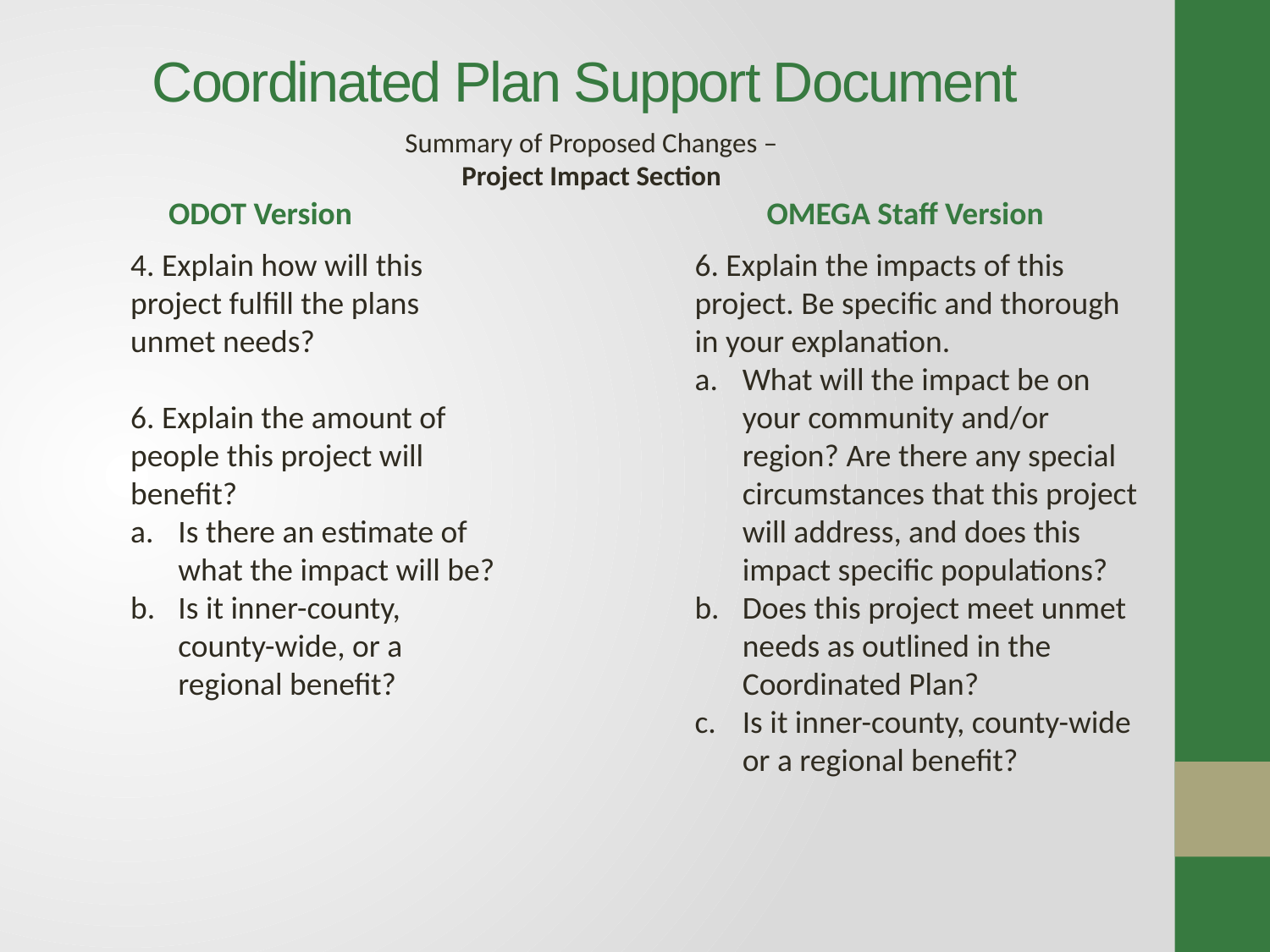

# Coordinated Plan Support Document
Summary of Proposed Changes – Project Impact Section
ODOT Version
OMEGA Staff Version
4. Explain how will this project fulfill the plans unmet needs?

6. Explain the amount of people this project will benefit?
Is there an estimate of what the impact will be?
Is it inner-county, county-wide, or a regional benefit?
6. Explain the impacts of this project. Be specific and thorough in your explanation.
What will the impact be on your community and/or region? Are there any special circumstances that this project will address, and does this impact specific populations?
Does this project meet unmet needs as outlined in the Coordinated Plan?
Is it inner-county, county-wide or a regional benefit?